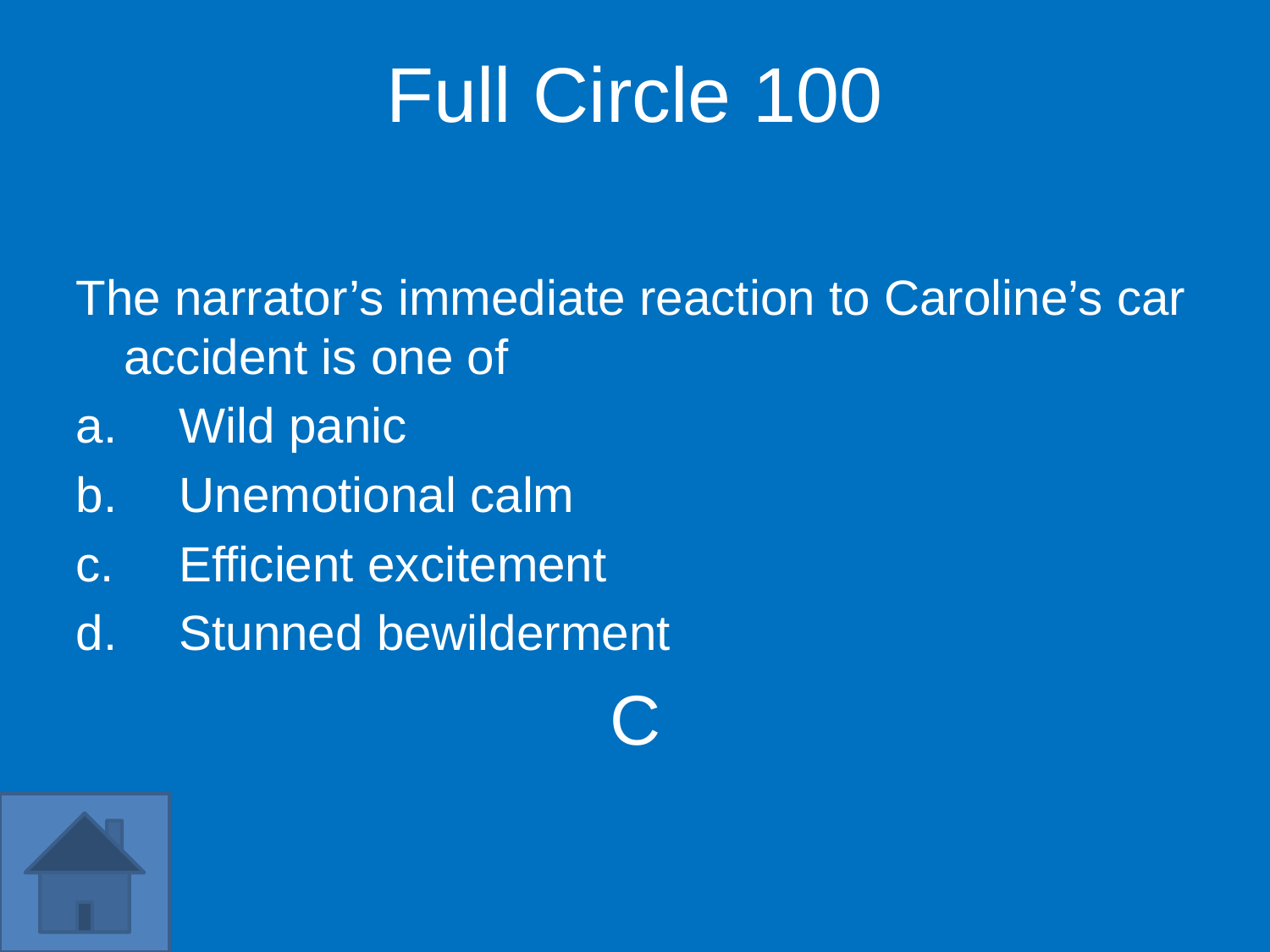

Full Circle 100

The narrator’s immediate reaction to Caroline’s car accident is one of
Wild panic
Unemotional calm
Efficient excitement
Stunned bewilderment
C